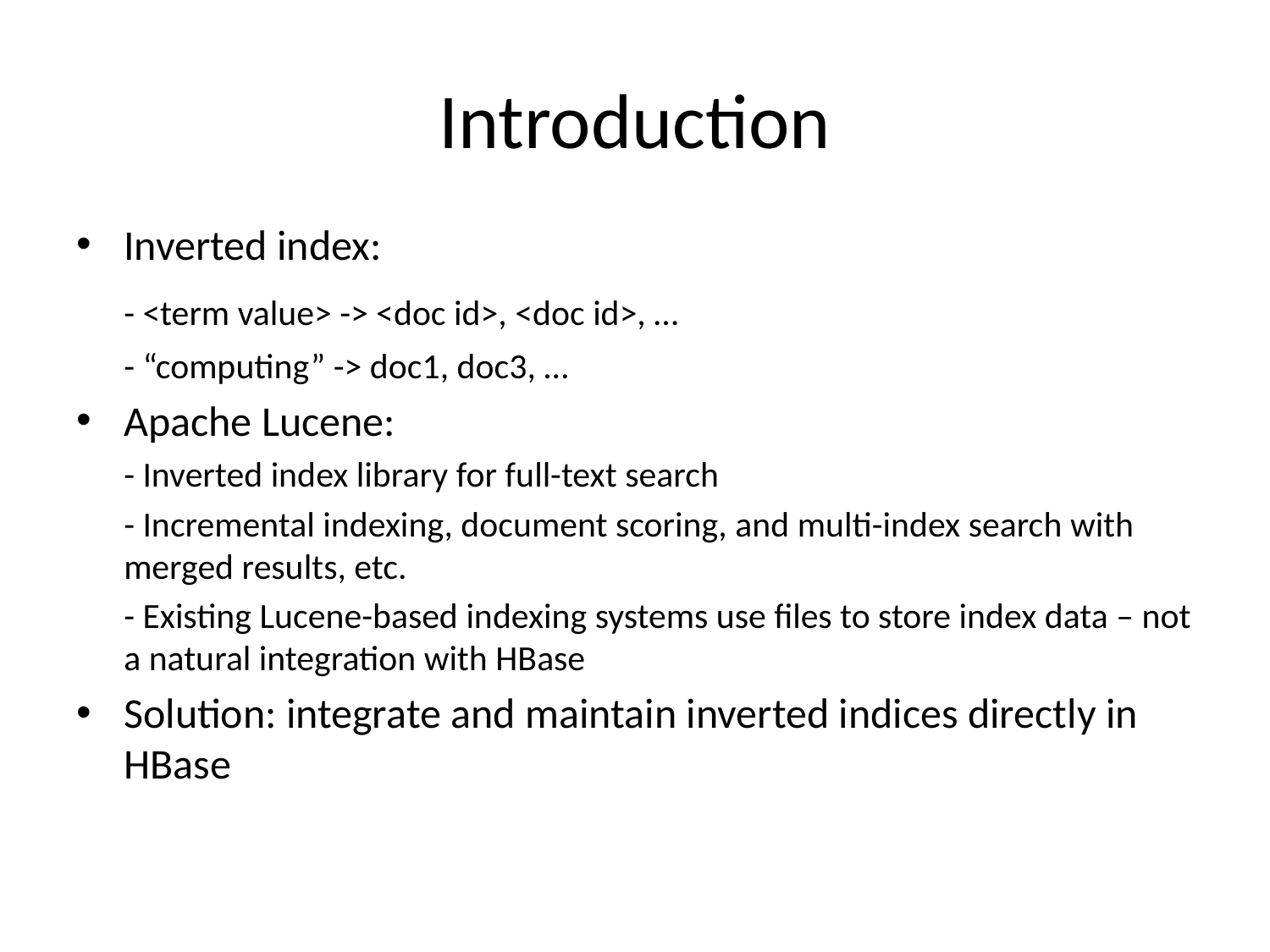

# Introduction
Inverted index:
	- <term value> -> <doc id>, <doc id>, …
	- “computing” -> doc1, doc3, …
Apache Lucene:
	- Inverted index library for full-text search
	- Incremental indexing, document scoring, and multi-index search with merged results, etc.
	- Existing Lucene-based indexing systems use files to store index data – not a natural integration with HBase
Solution: integrate and maintain inverted indices directly in HBase